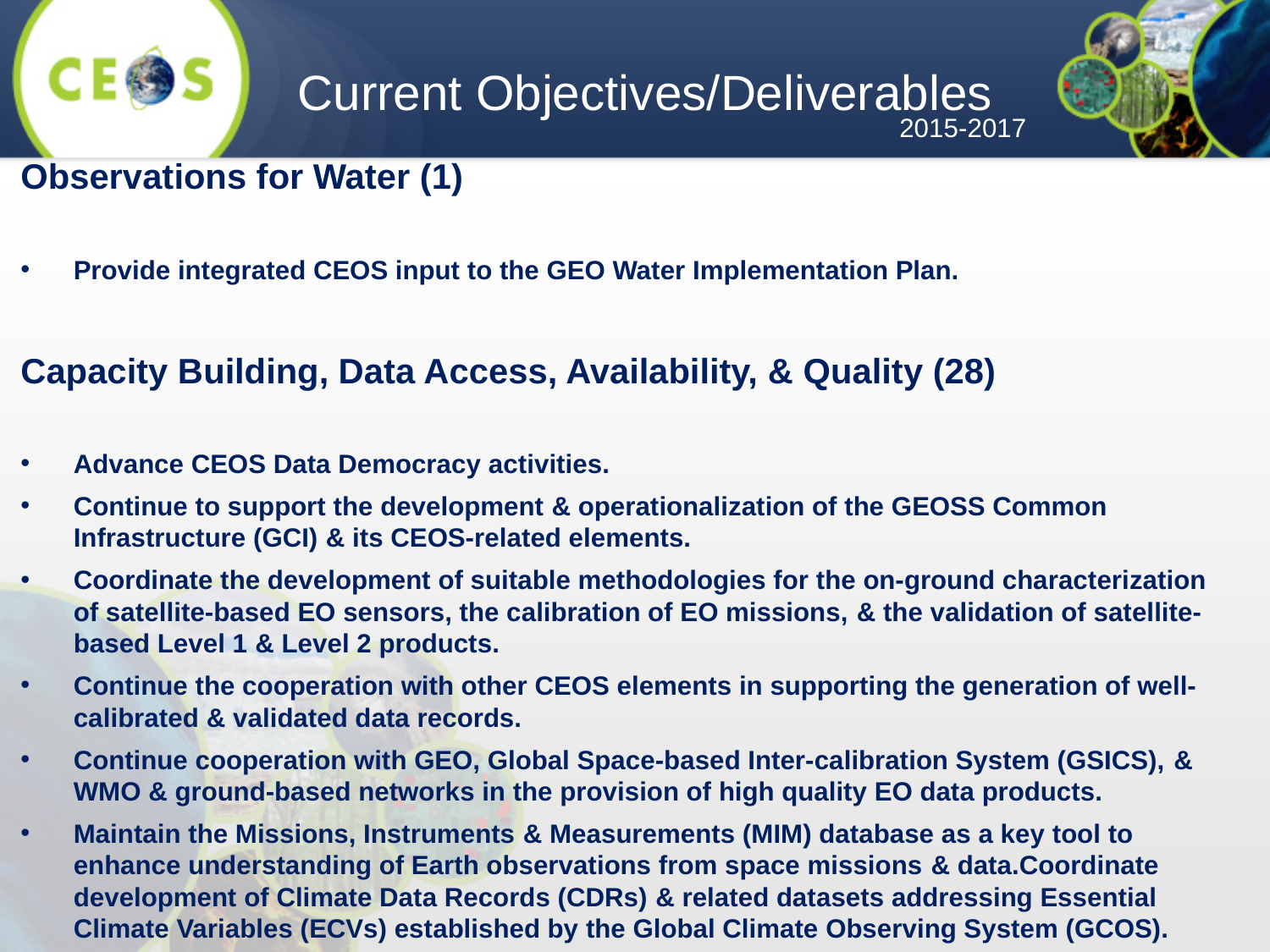

Current Objectives/Deliverables
2015-2017
Observations for Water (1)

Provide integrated CEOS input to the GEO Water Implementation Plan.

Capacity Building, Data Access, Availability, & Quality (28)

Advance CEOS Data Democracy activities.
Continue to support the development & operationalization of the GEOSS Common Infrastructure (GCI) & its CEOS-related elements.
Coordinate the development of suitable methodologies for the on-ground characterization of satellite-based EO sensors, the calibration of EO missions, & the validation of satellite-based Level 1 & Level 2 products.
Continue the cooperation with other CEOS elements in supporting the generation of well-calibrated & validated data records.
Continue cooperation with GEO, Global Space-based Inter-calibration System (GSICS), & WMO & ground-based networks in the provision of high quality EO data products.
Maintain the Missions, Instruments & Measurements (MIM) database as a key tool to enhance understanding of Earth observations from space missions & data.Coordinate development of Climate Data Records (CDRs) & related datasets addressing Essential Climate Variables (ECVs) established by the Global Climate Observing System (GCOS).